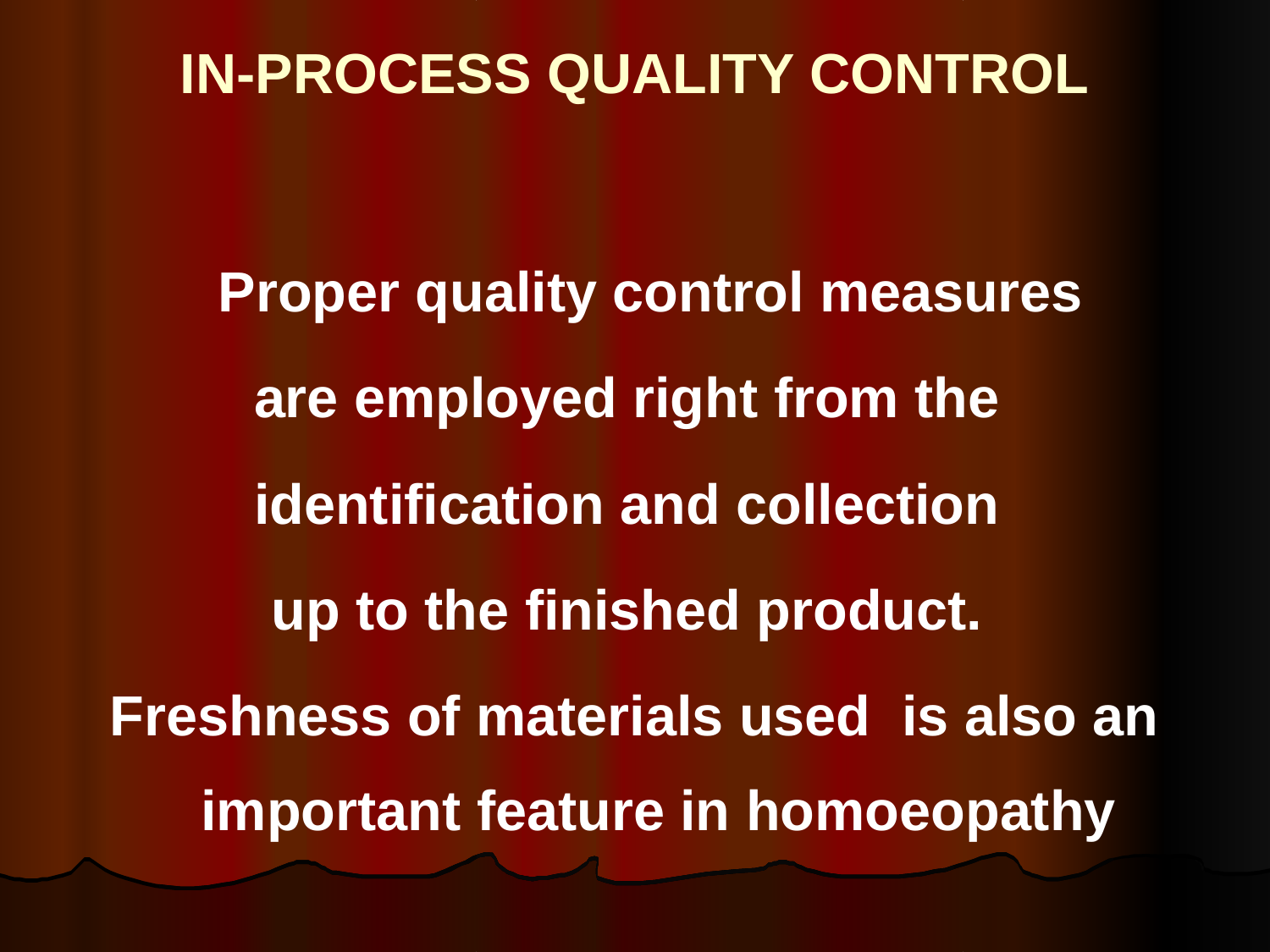

# IN-PROCESS QUALITY CONTROL
	Proper quality control measures
are employed right from the
identification and collection
up to the finished product.
Freshness of materials used  is also an important feature in homoeopathy